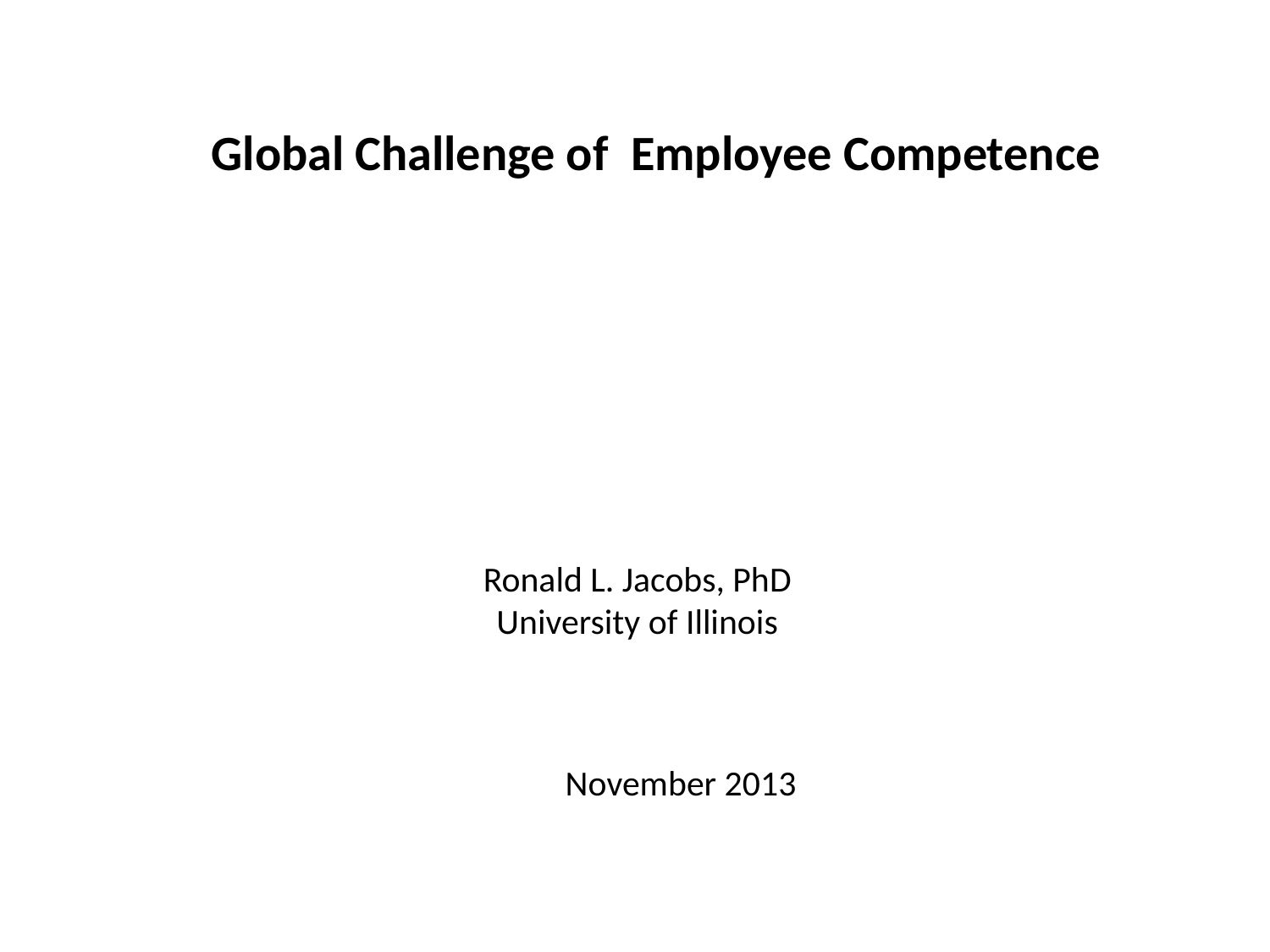

Global Challenge of  Employee Competence
Ronald L. Jacobs, PhD
University of Illinois
November 2013